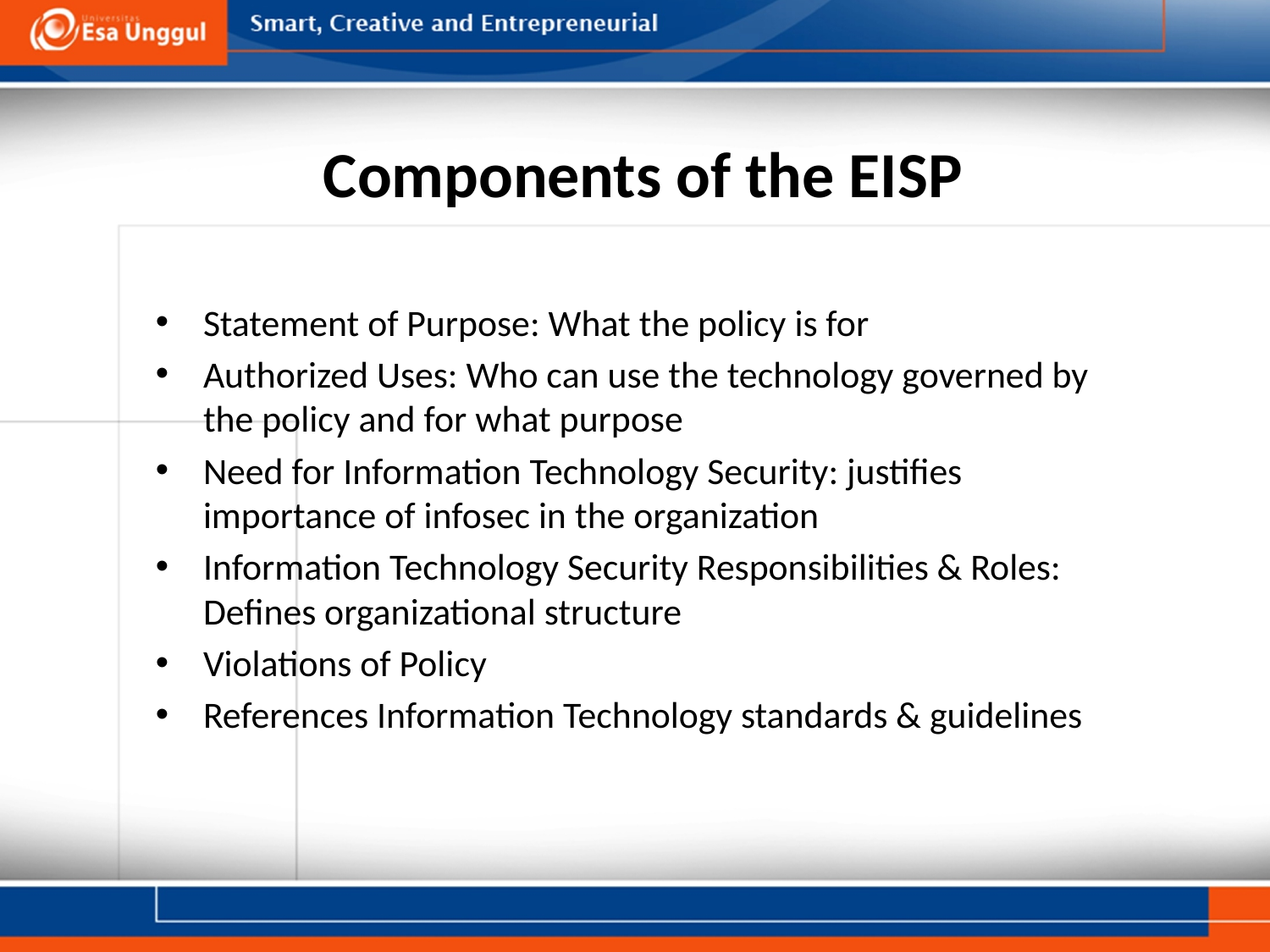

# Components of the EISP
Statement of Purpose: What the policy is for
Authorized Uses: Who can use the technology governed by the policy and for what purpose
Need for Information Technology Security: justifies importance of infosec in the organization
Information Technology Security Responsibilities & Roles: Defines organizational structure
Violations of Policy
References Information Technology standards & guidelines